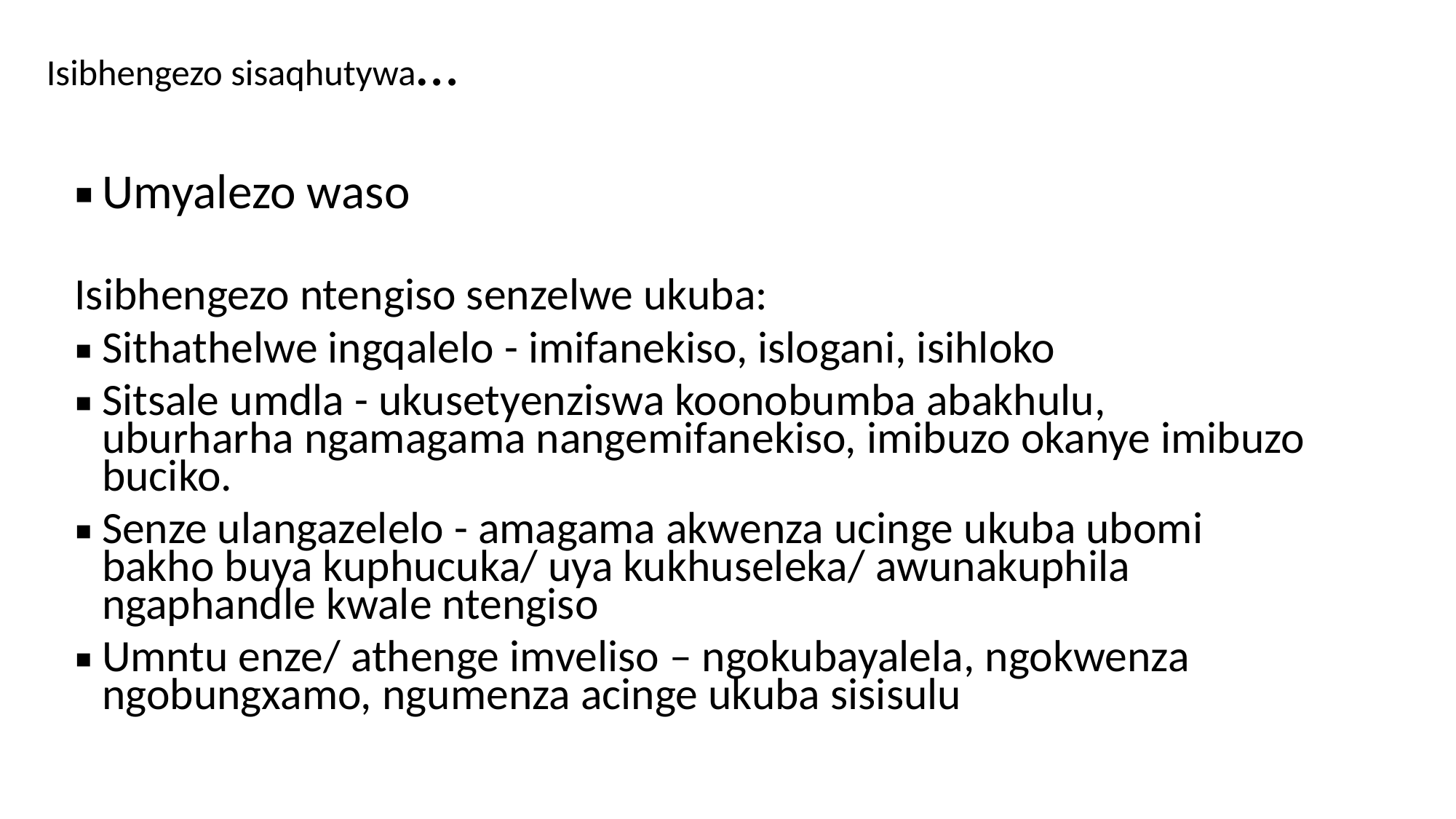

# Isibhengezo sisaqhutywa…

Umyalezo waso

Isibhengezo ntengiso senzelwe ukuba:
Sithathelwe ingqalelo - imifanekiso, islogani, isihloko
Sitsale umdla - ukusetyenziswa koonobumba abakhulu, uburharha ngamagama nangemifanekiso, imibuzo okanye imibuzo buciko.
Senze ulangazelelo - amagama akwenza ucinge ukuba ubomi bakho buya kuphucuka/ uya kukhuseleka/ awunakuphila ngaphandle kwale ntengiso
Umntu enze/ athenge imveliso – ngokubayalela, ngokwenza ngobungxamo, ngumenza acinge ukuba sisisulu